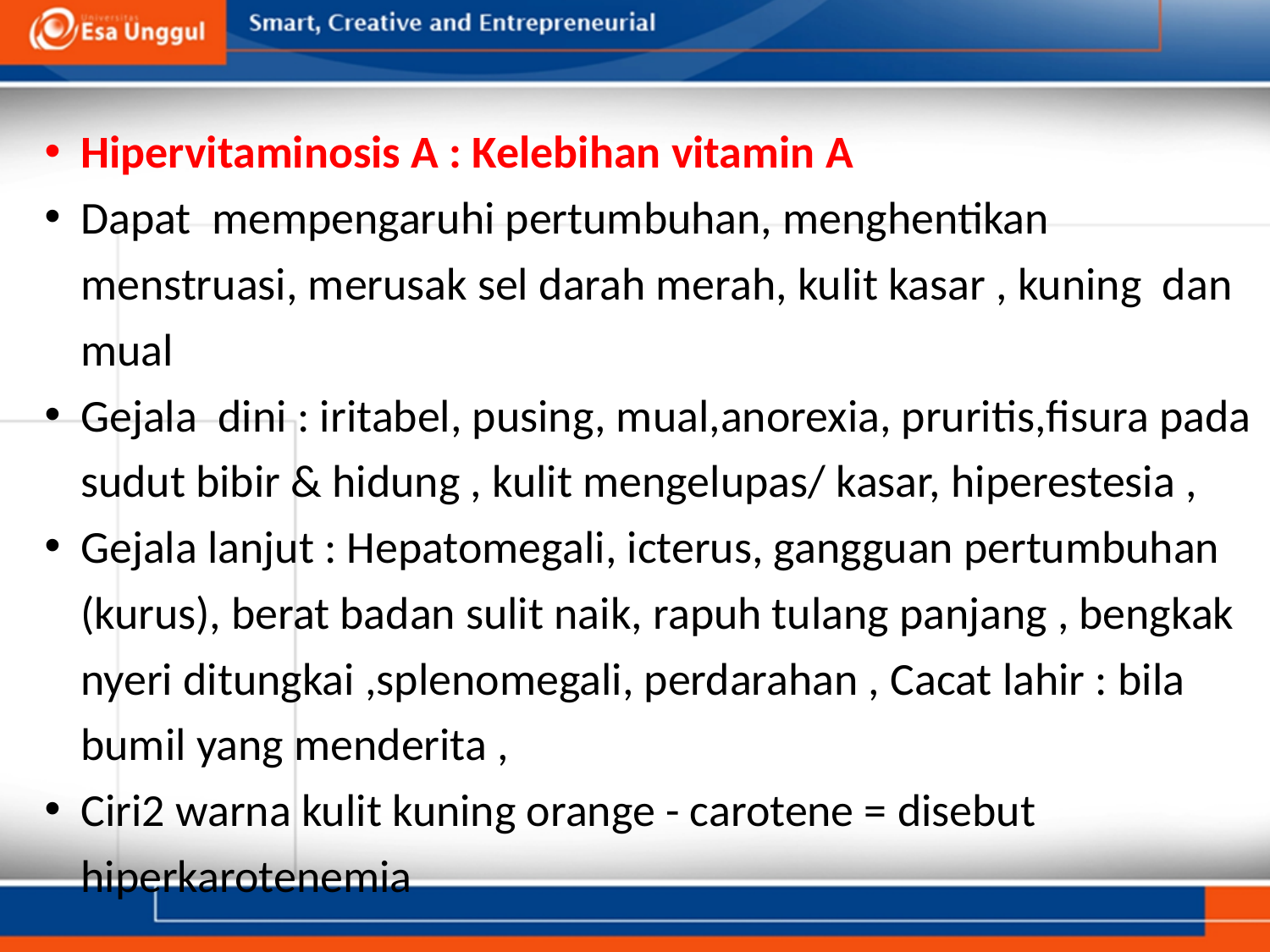

Hipervitaminosis A : Kelebihan vitamin A
Dapat  mempengaruhi pertumbuhan, menghentikan menstruasi, merusak sel darah merah, kulit kasar , kuning  dan mual
Gejala  dini : iritabel, pusing, mual,anorexia, pruritis,fisura pada sudut bibir & hidung , kulit mengelupas/ kasar, hiperestesia ,
Gejala lanjut : Hepatomegali, icterus, gangguan pertumbuhan (kurus), berat badan sulit naik, rapuh tulang panjang , bengkak nyeri ditungkai ,splenomegali, perdarahan , Cacat lahir : bila bumil yang menderita ,
Ciri2 warna kulit kuning orange - carotene = disebut hiperkarotenemia